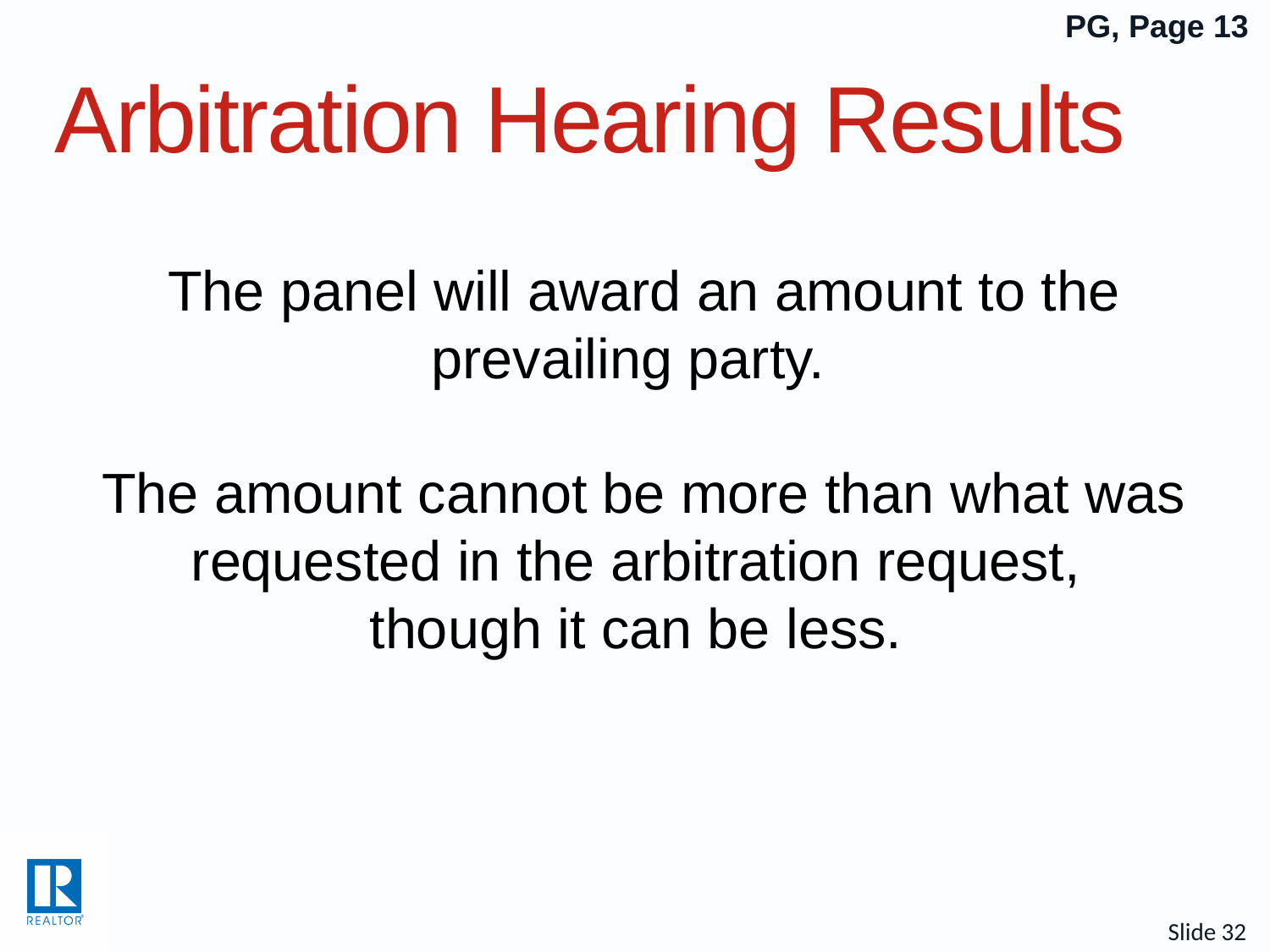

PG, Page 13
# Arbitration Hearing Results
The panel will award an amount to the prevailing party.

The amount cannot be more than what was requested in the arbitration request,
though it can be less.
Slide 32